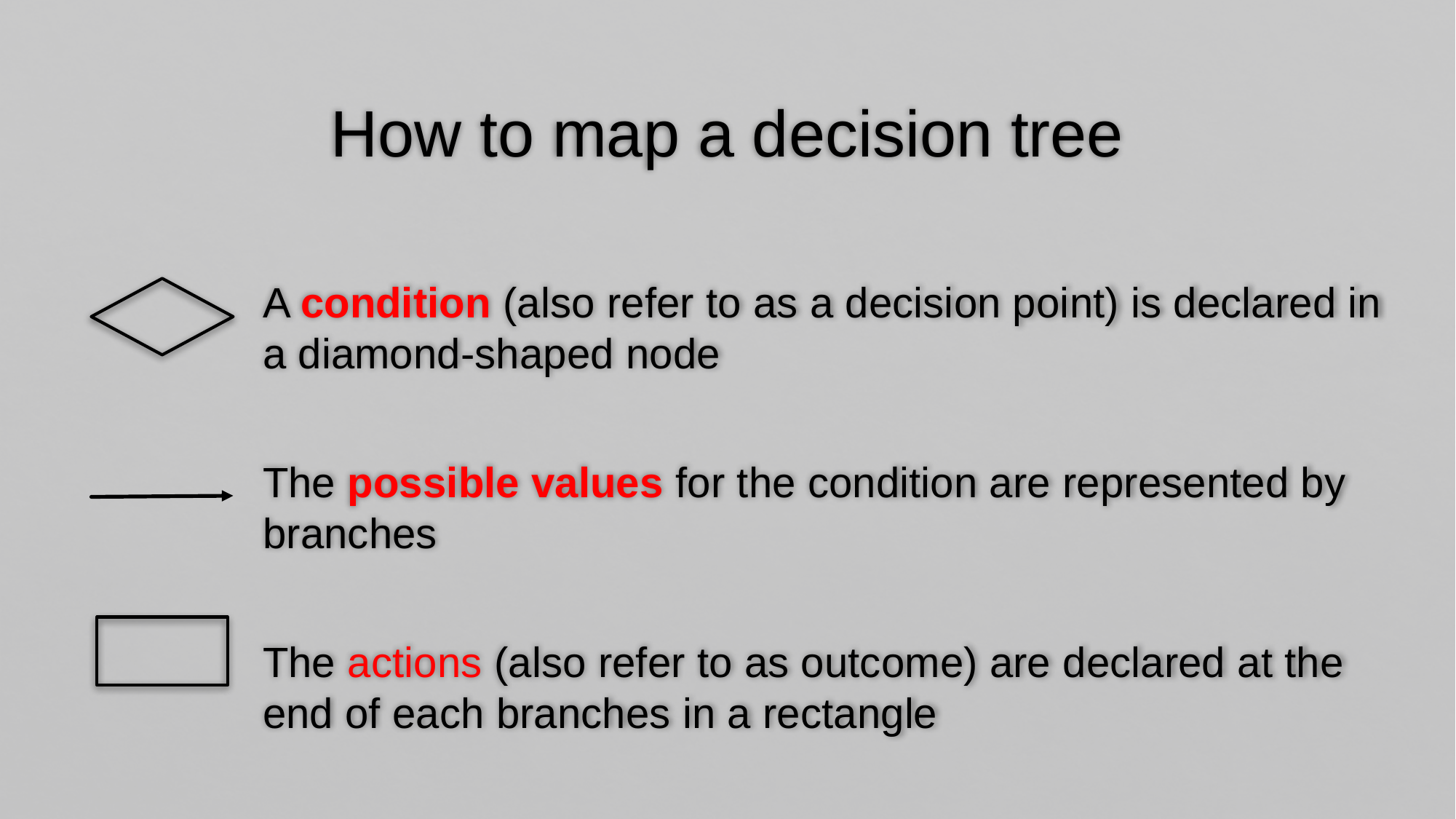

# How to map a decision tree

A condition (also refer to as a decision point) is declared in a diamond-shaped node

The possible values for the condition are represented by branches

The actions (also refer to as outcome) are declared at the end of each branches in a rectangle